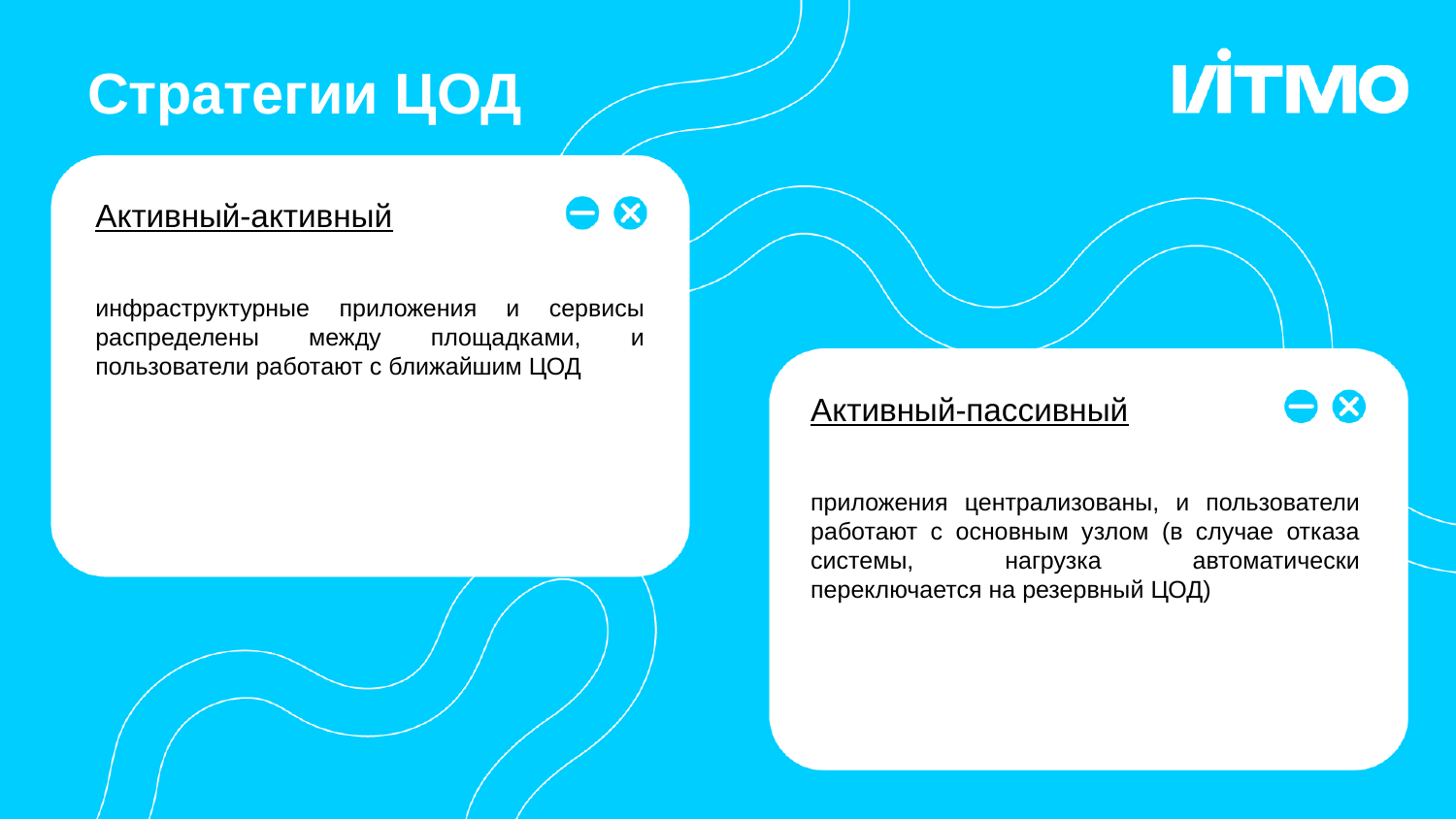

# Стратегии ЦОД
Активный-активный
инфраструктурные приложения и сервисы распределены между площадками, и пользователи работают с ближайшим ЦОД
Активный-пассивный
приложения централизованы, и пользователи работают с основным узлом (в случае отказа системы, нагрузка автоматически переключается на резервный ЦОД)